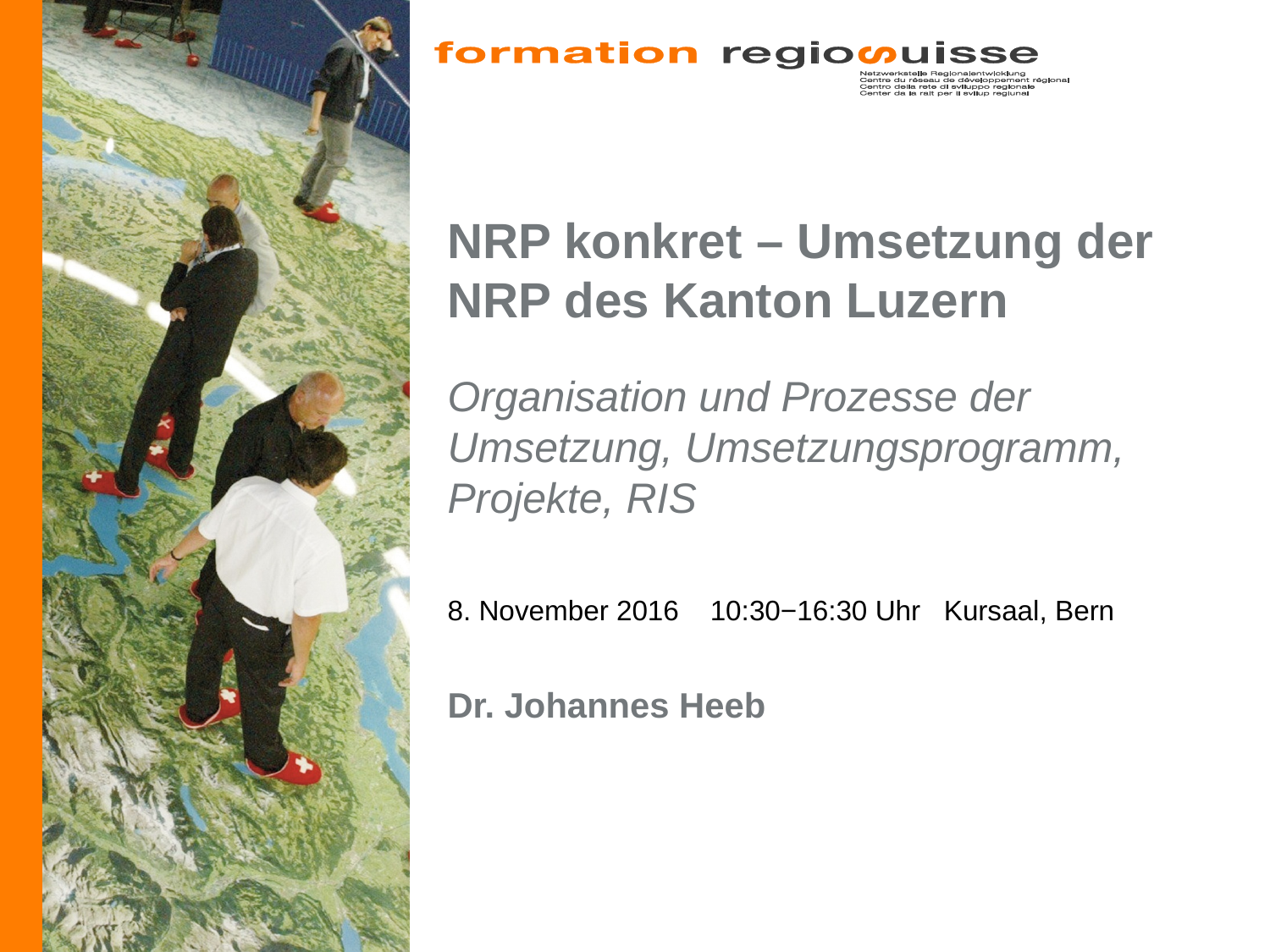

# NRP konkret – Umsetzung der NRP des Kanton Luzern Organisation und Prozesse der Umsetzung, Umsetzungsprogramm, Projekte, RIS
8. November 2016    10:30−16:30 Uhr   Kursaal, Bern

Dr. Johannes Heeb